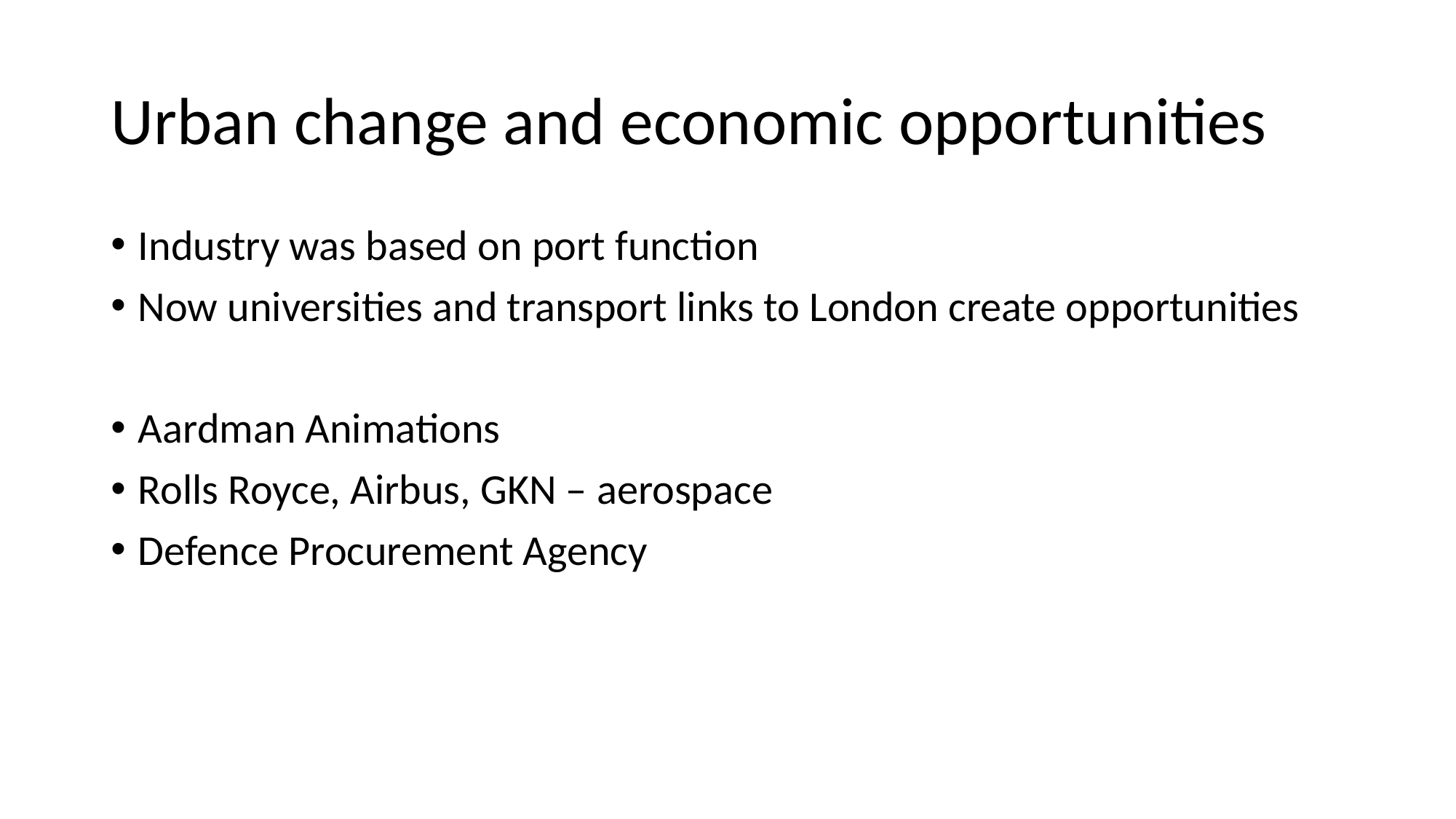

# Urban change and economic opportunities
Industry was based on port function
Now universities and transport links to London create opportunities

Aardman Animations
Rolls Royce, Airbus, GKN – aerospace
Defence Procurement Agency